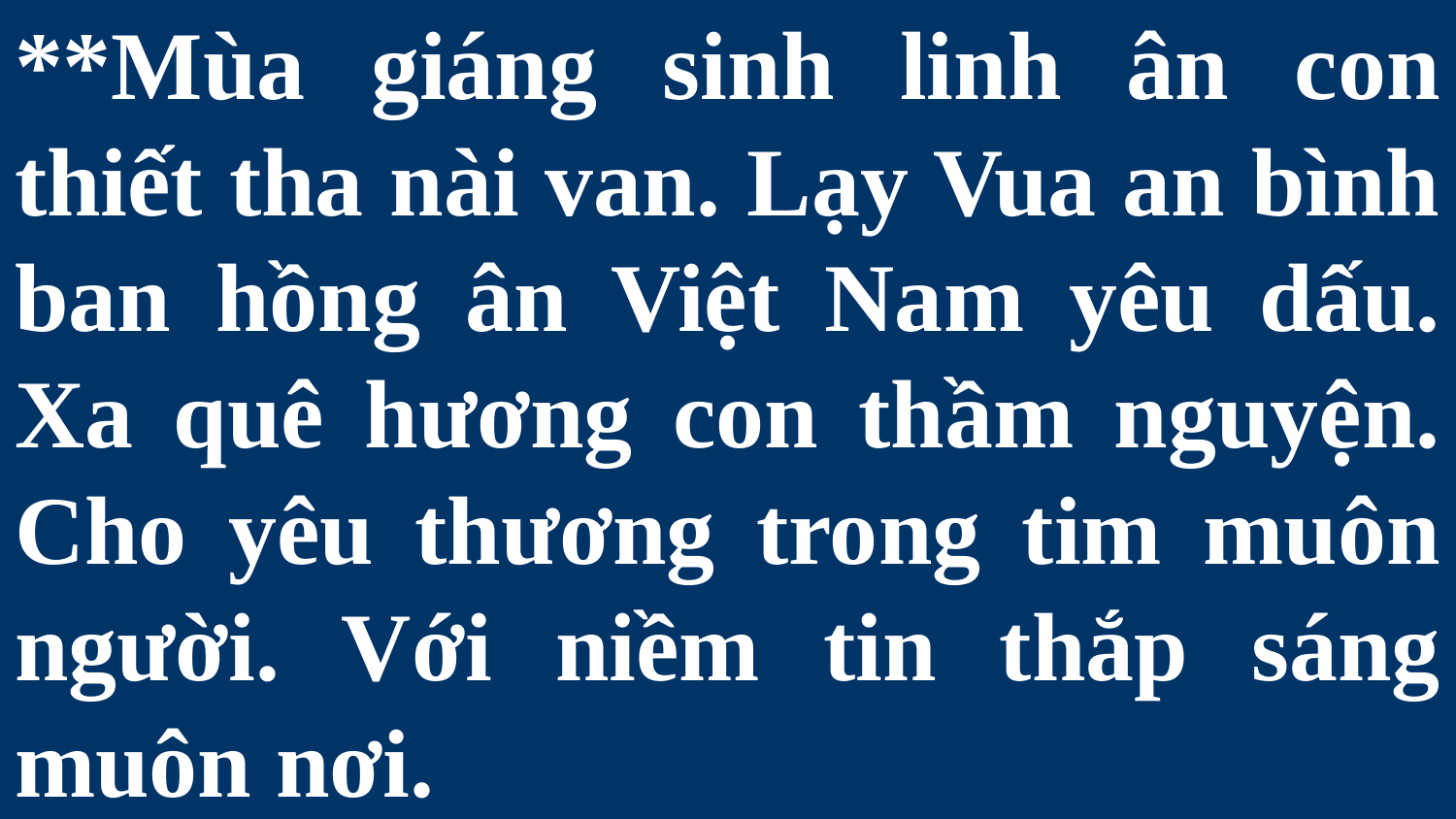

# **Mùa giáng sinh linh ân con thiết tha nài van. Lạy Vua an bình ban hồng ân Việt Nam yêu dấu. Xa quê hương con thầm nguyện. Cho yêu thương trong tim muôn người. Với niềm tin thắp sáng muôn nơi.